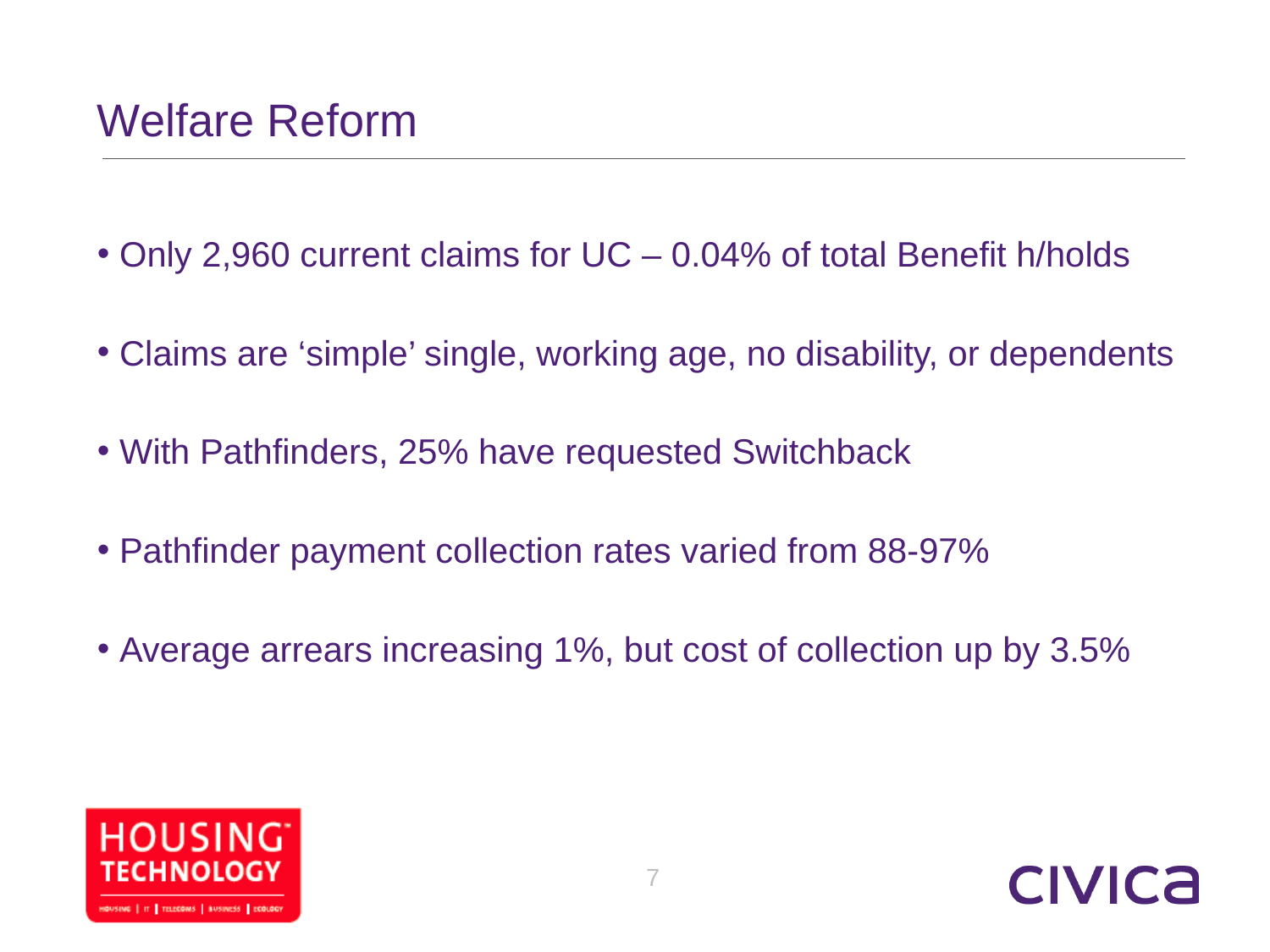

# Welfare Reform

 Only 2,960 current claims for UC – 0.04% of total Benefit h/holds

 Claims are ‘simple’ single, working age, no disability, or dependents

 With Pathfinders, 25% have requested Switchback

 Pathfinder payment collection rates varied from 88-97%

 Average arrears increasing 1%, but cost of collection up by 3.5%